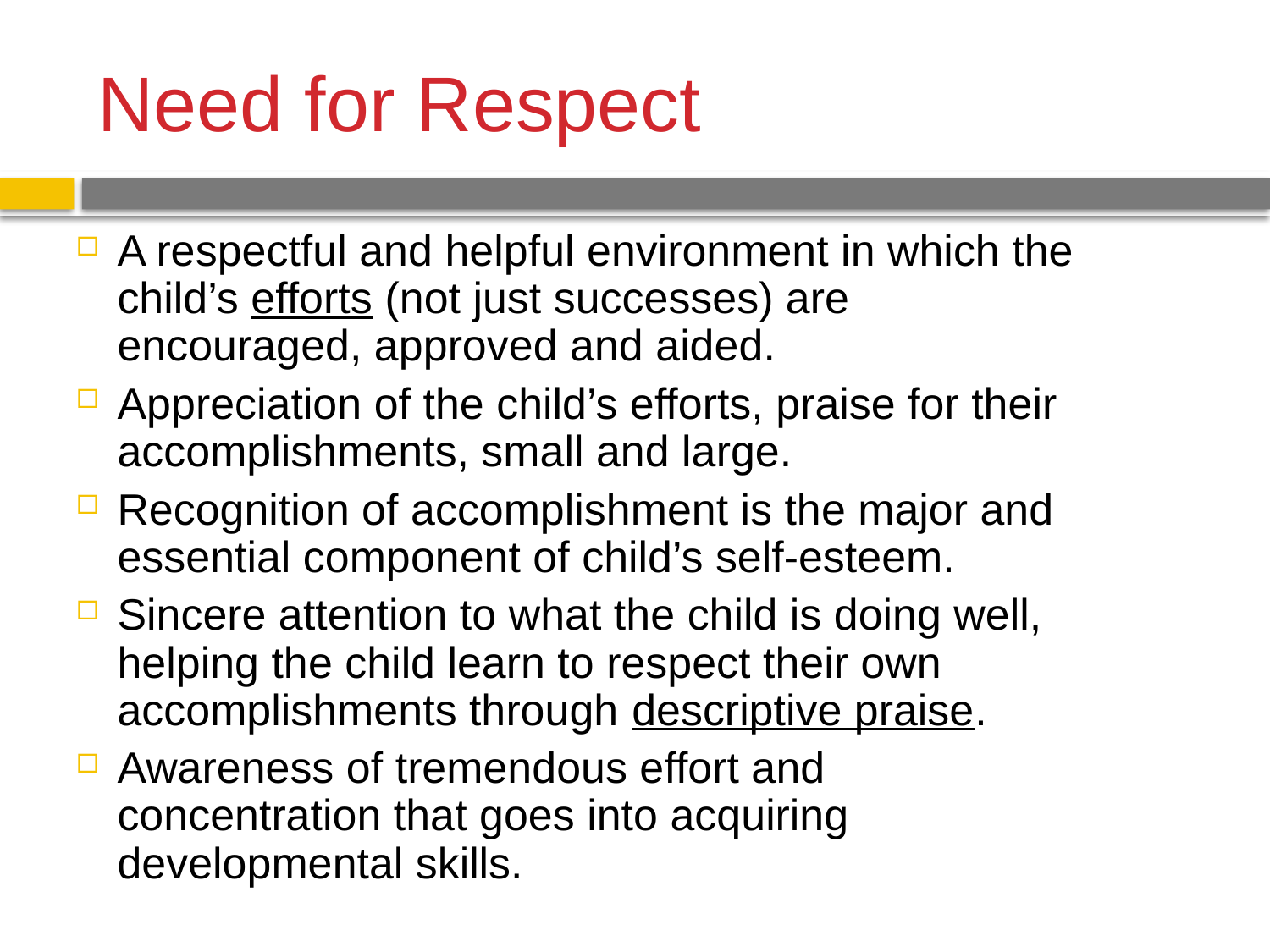

# Need for Respect
A respectful and helpful environment in which the child’s efforts (not just successes) are encouraged, approved and aided.
Appreciation of the child’s efforts, praise for their accomplishments, small and large.
Recognition of accomplishment is the major and essential component of child’s self-esteem.
Sincere attention to what the child is doing well, helping the child learn to respect their own accomplishments through descriptive praise.
Awareness of tremendous effort and concentration that goes into acquiring developmental skills.